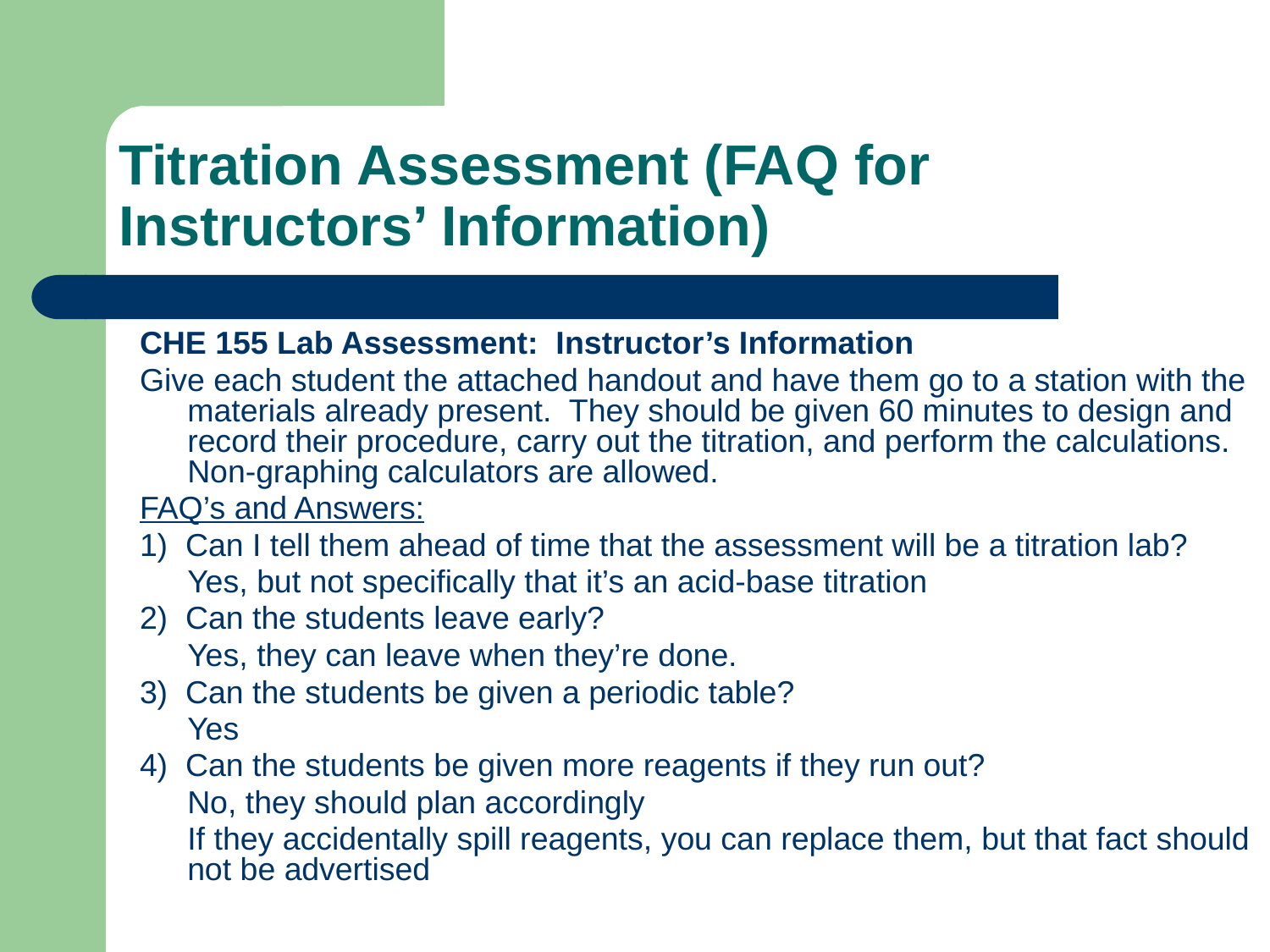

# Titration Assessment (FAQ for Instructors’ Information)
CHE 155 Lab Assessment:  Instructor’s Information
Give each student the attached handout and have them go to a station with the materials already present.  They should be given 60 minutes to design and record their procedure, carry out the titration, and perform the calculations.  Non-graphing calculators are allowed.
FAQ’s and Answers:
1)  Can I tell them ahead of time that the assessment will be a titration lab?
	Yes, but not specifically that it’s an acid-base titration
2)  Can the students leave early?
	Yes, they can leave when they’re done.
3)  Can the students be given a periodic table?
	Yes
4)  Can the students be given more reagents if they run out?
	No, they should plan accordingly
	If they accidentally spill reagents, you can replace them, but that fact should not be advertised